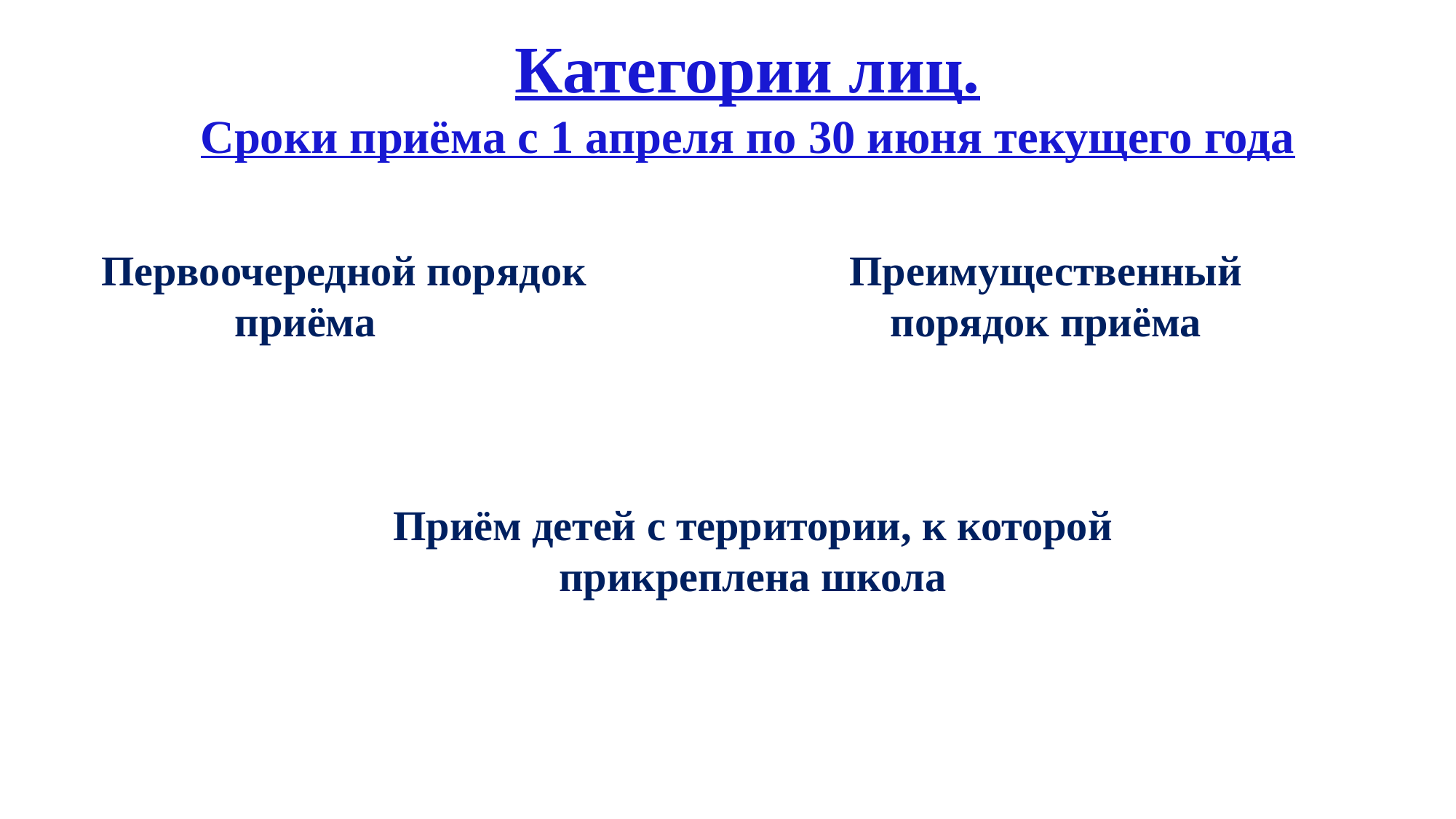

# Категории лиц. Сроки приёма с 1 апреля по 30 июня текущего года
Первоочередной порядок приёма
Преимущественный порядок приёма
Приём детей с территории, к которой прикреплена школа